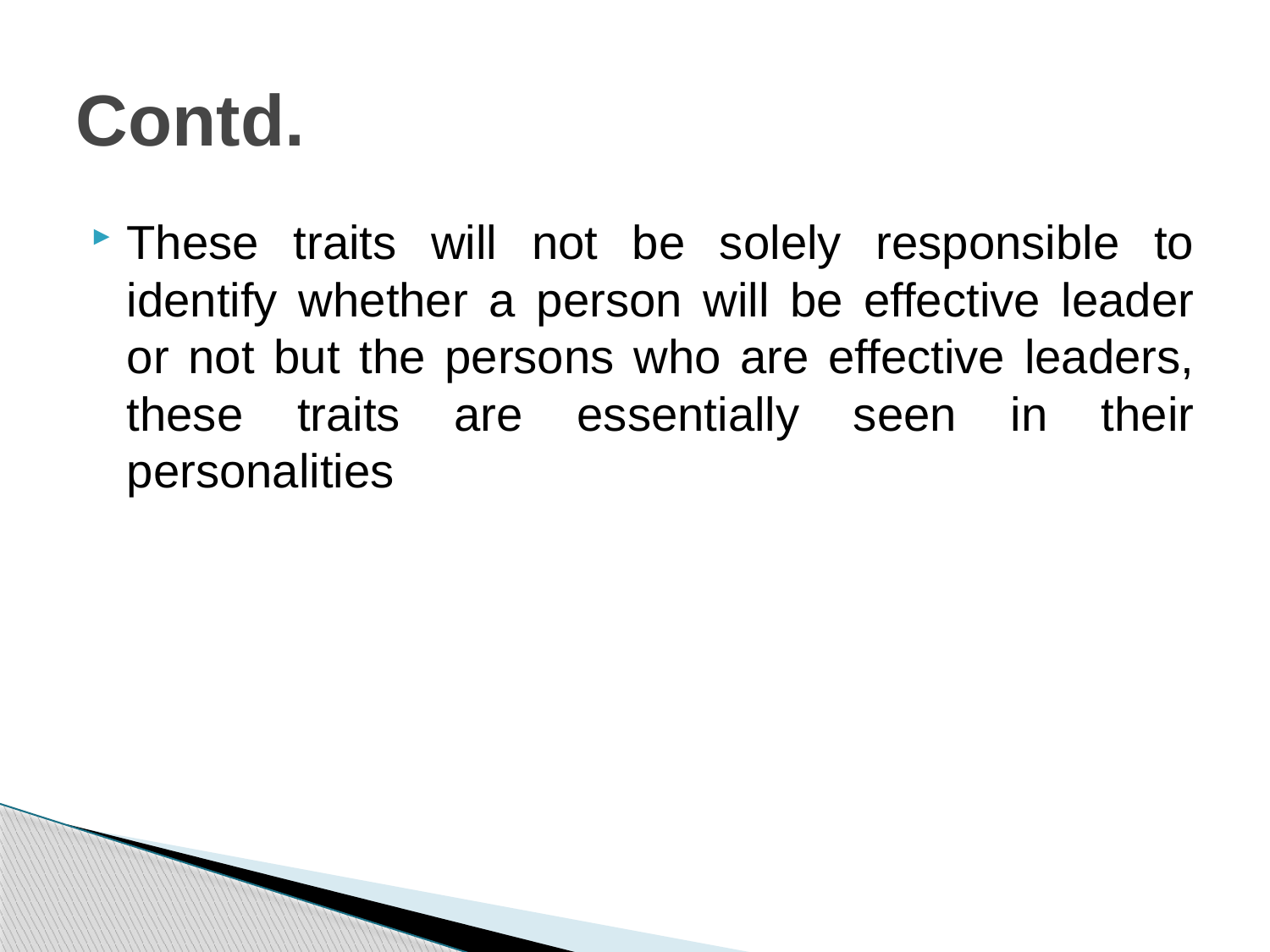

# Contd.
These traits will not be solely responsible to identify whether a person will be effective leader or not but the persons who are effective leaders, these traits are essentially seen in their personalities